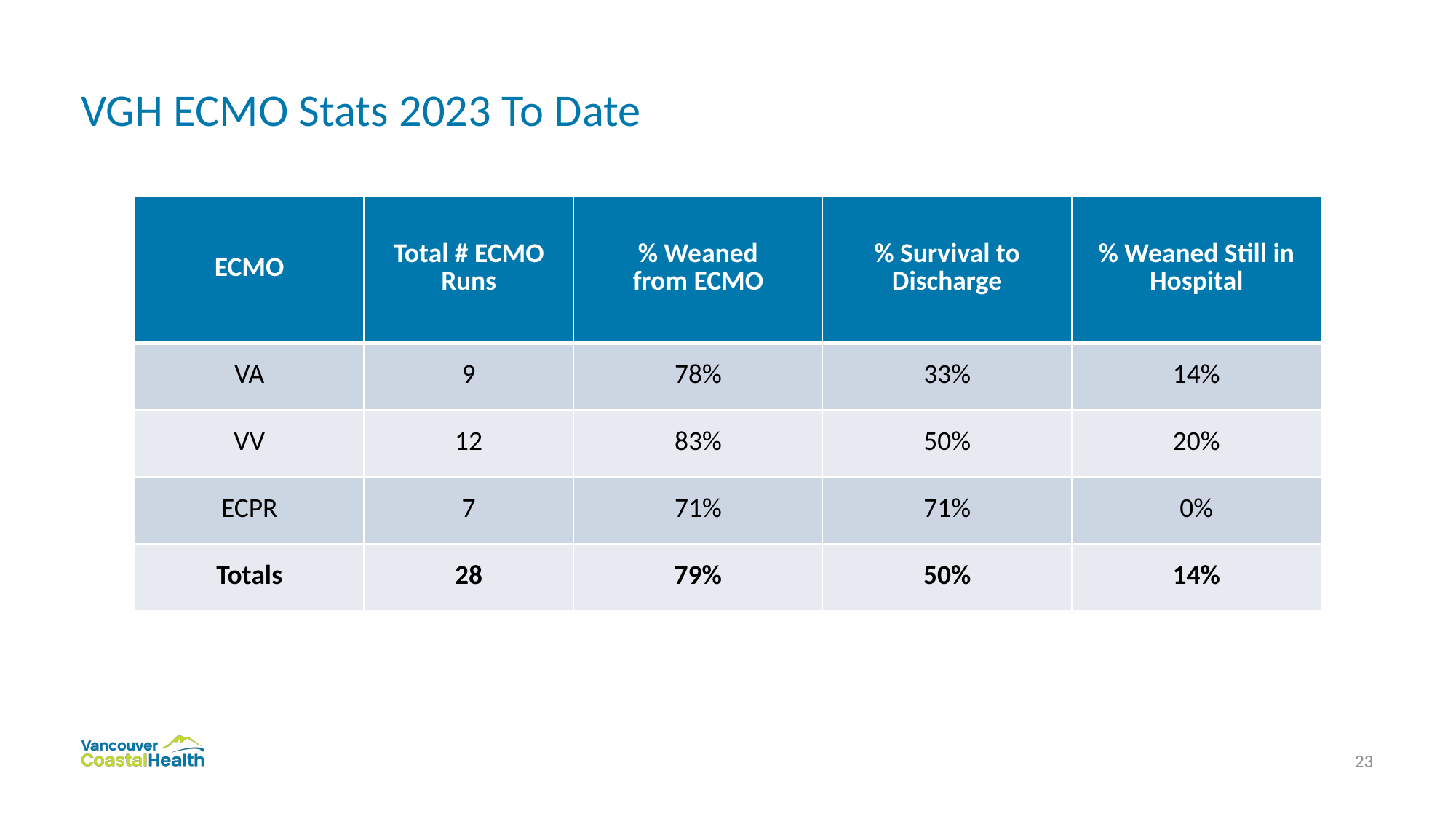

# VGH ECMO Stats 2023 To Date
| ECMO | Total # ECMO Runs | % Weaned from ECMO | % Survival to Discharge | % Weaned Still in Hospital |
| --- | --- | --- | --- | --- |
| VA | 9 | 78% | 33% | 14% |
| VV | 12 | 83% | 50% | 20% |
| ECPR | 7 | 71% | 71% | 0% |
| Totals | 28 | 79% | 50% | 14% |
23